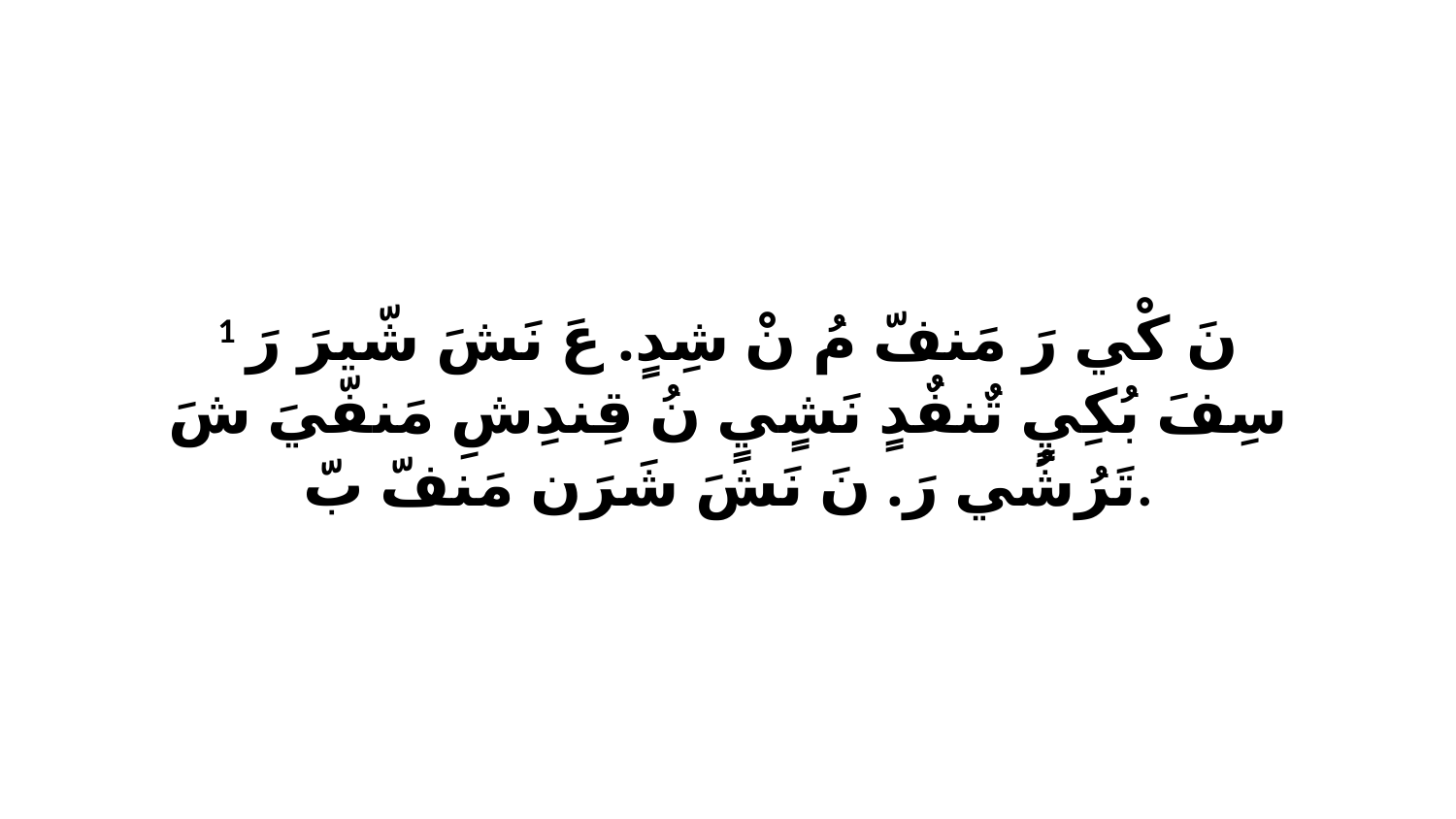

1 نَ كْي رَ مَنفّ مُ نْ شِدٍ. عَ نَشَ شّيرَ رَ سِفَ بُكِيٍ تٌنفٌدٍ نَشٍيٍ نُ قِندِشِ مَنفّيَ شَ تَرُشُي رَ. نَ نَشَ شَرَن مَنفّ بّ.